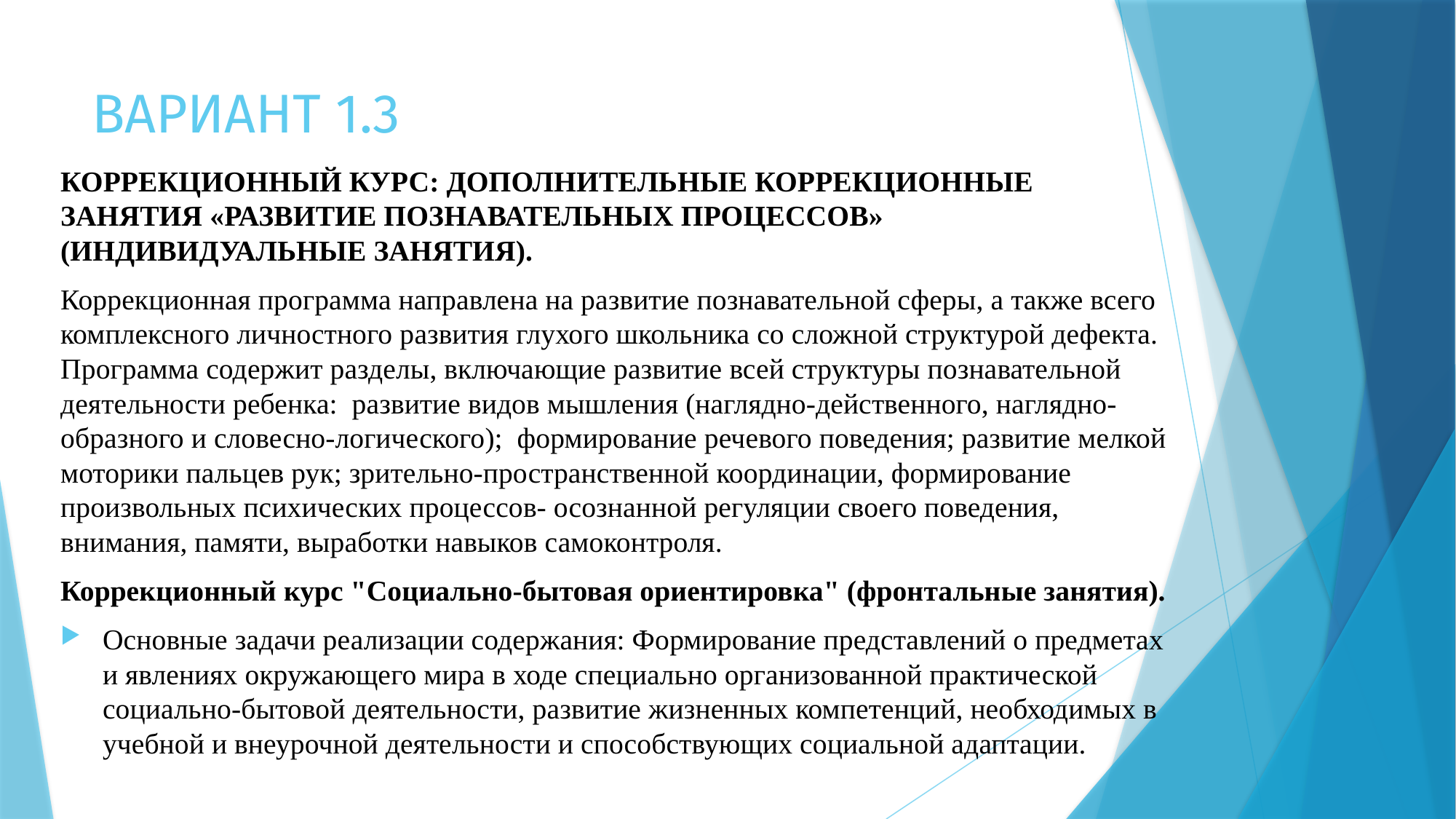

# ВАРИАНТ 1.3
КОРРЕКЦИОННЫЙ КУРС: ДОПОЛНИТЕЛЬНЫЕ КОРРЕКЦИОННЫЕ ЗАНЯТИЯ «РАЗВИТИЕ ПОЗНАВАТЕЛЬНЫХ ПРОЦЕССОВ» (ИНДИВИДУАЛЬНЫЕ ЗАНЯТИЯ).
Коррекционная программа направлена на развитие познавательной сферы, а также всего комплексного личностного развития глухого школьника со сложной структурой дефекта. Программа содержит разделы, включающие развитие всей структуры познавательной деятельности ребенка:  развитие видов мышления (наглядно-действенного, наглядно-образного и словесно-логического);  формирование речевого поведения; развитие мелкой моторики пальцев рук; зрительно-пространственной координации, формирование произвольных психических процессов- осознанной регуляции своего поведения, внимания, памяти, выработки навыков самоконтроля.
Коррекционный курс "Социально-бытовая ориентировка" (фронтальные занятия).
Основные задачи реализации содержания: Формирование представлений о предметах и явлениях окружающего мира в ходе специально организованной практической социально-бытовой деятельности, развитие жизненных компетенций, необходимых в учебной и внеурочной деятельности и способствующих социальной адаптации.